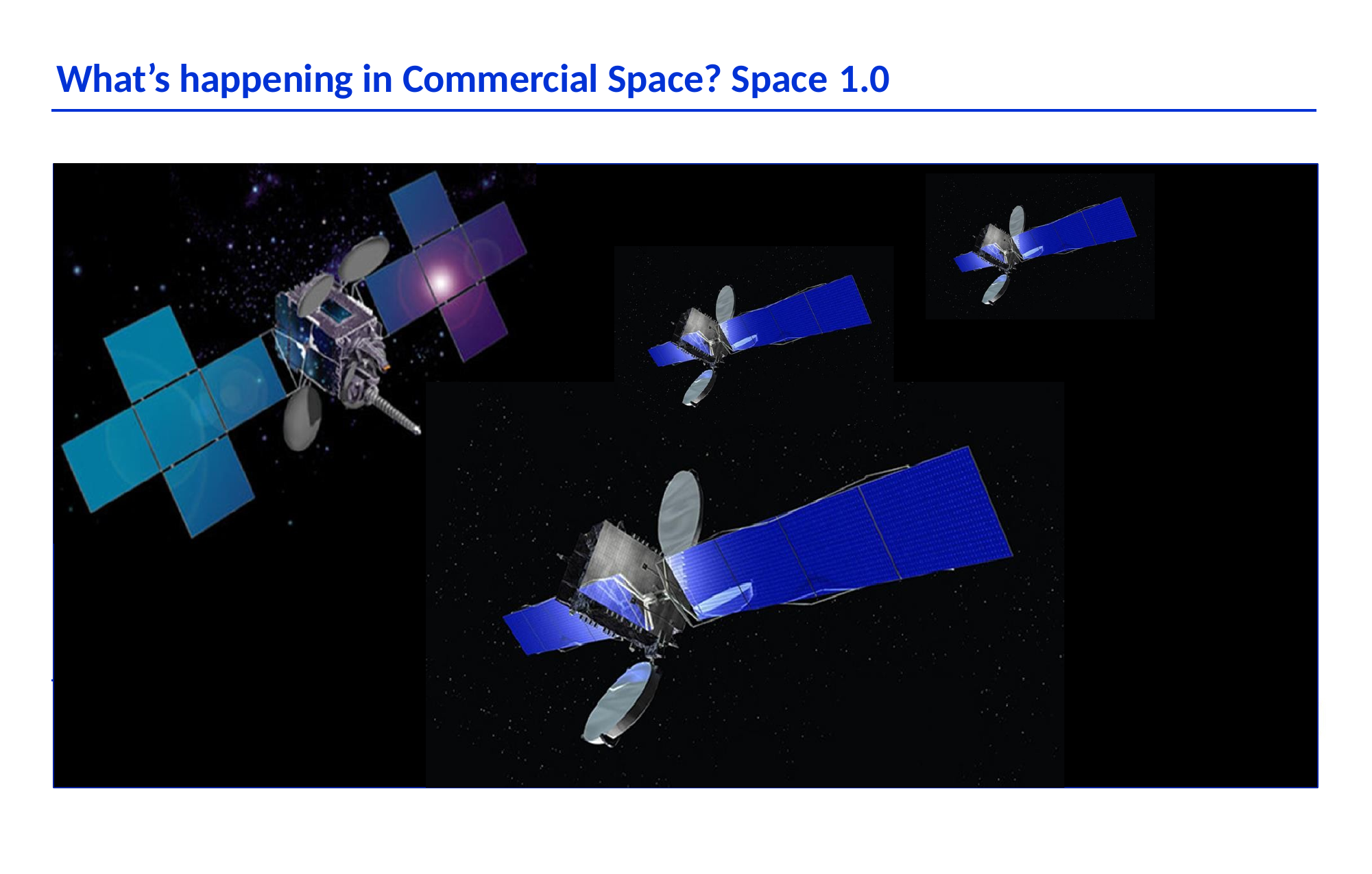

# What’s happening in Commercial Space? Space 1.0